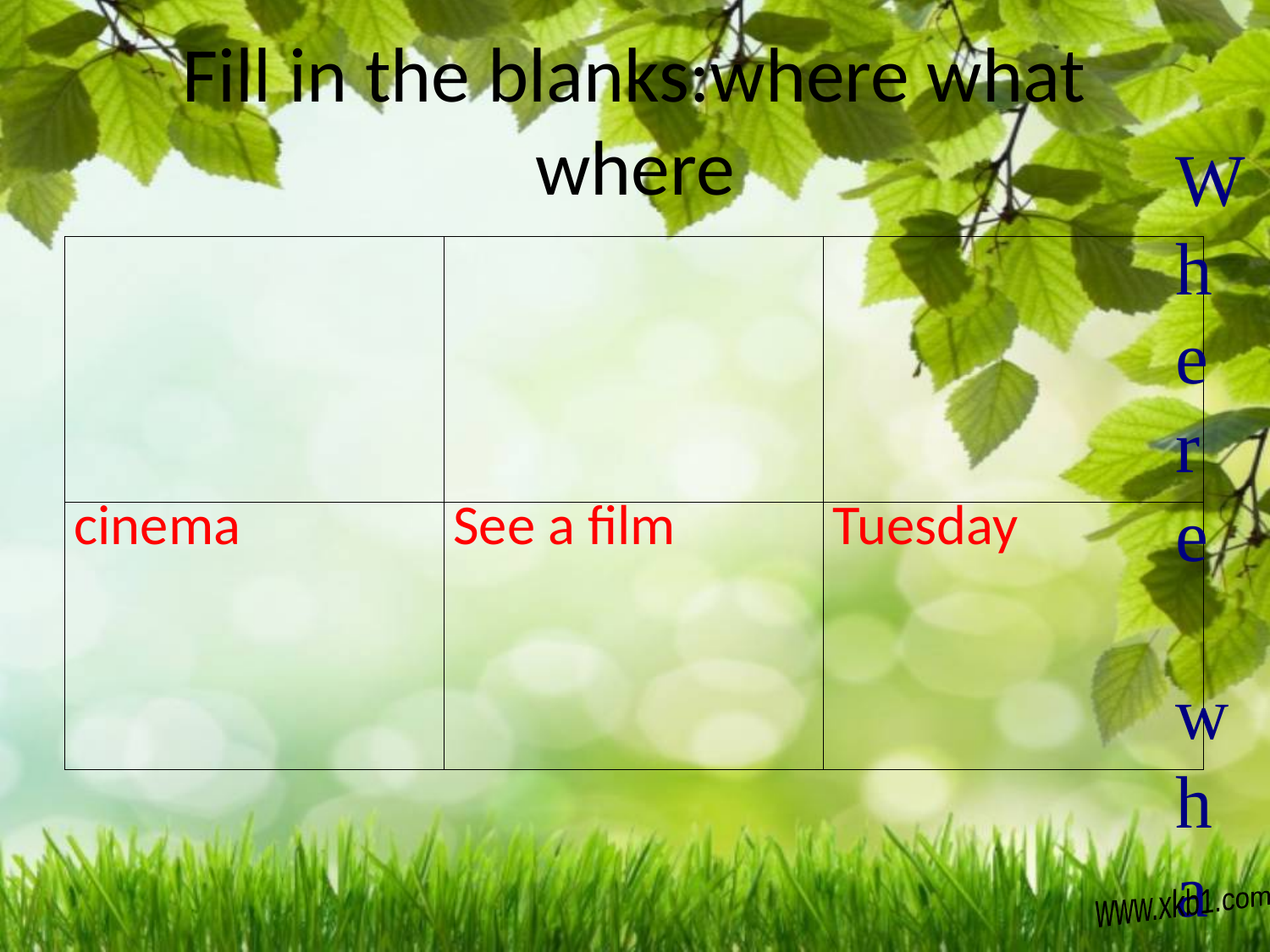

# Fill in the blanks:where what where
Where what how

|  |  |  |
| --- | --- | --- |
| cinema | See a film | Tuesday |
www.xkb1.com